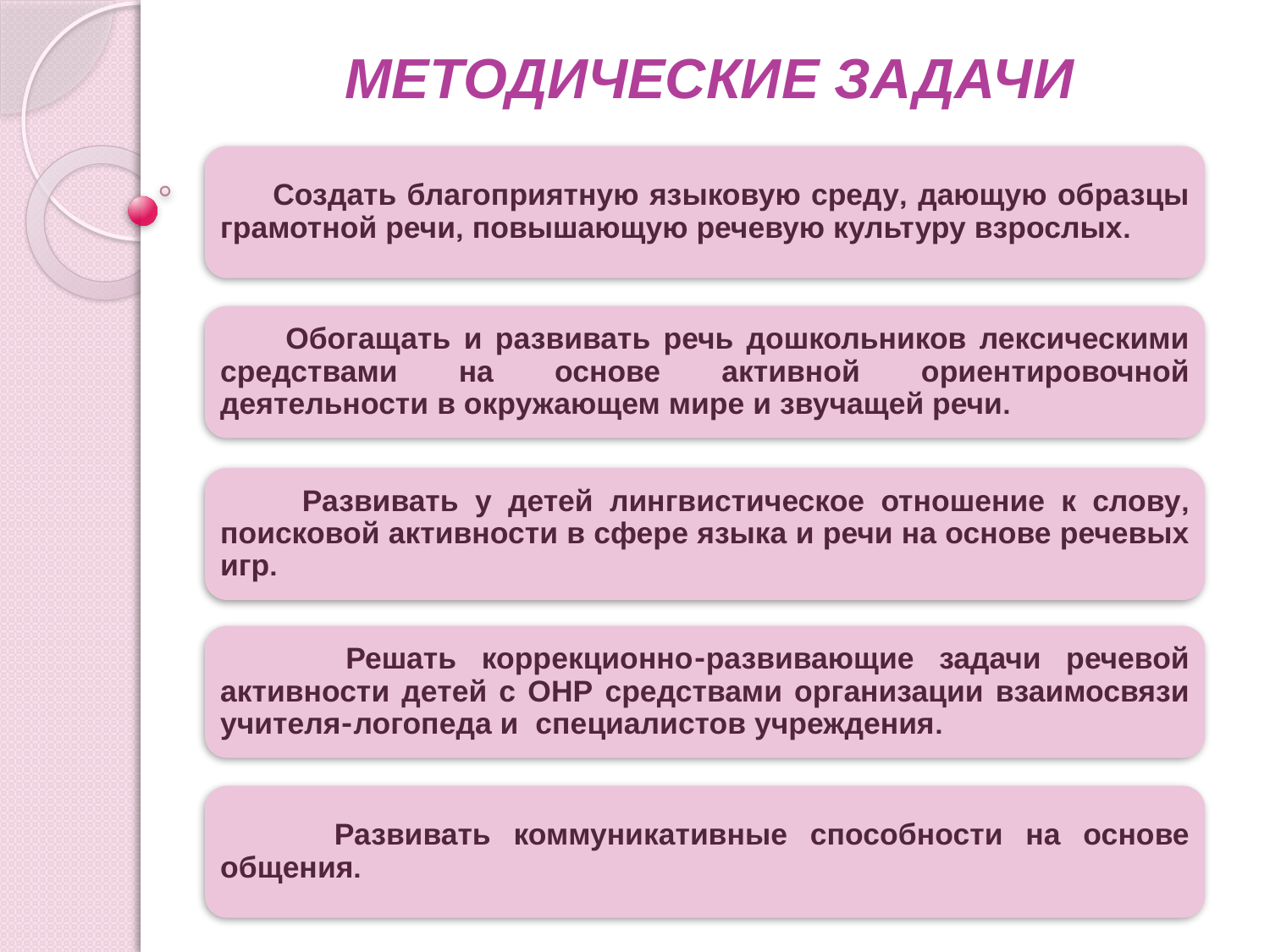

# МЕТОДИЧЕСКИЕ ЗАДАЧИ
     Создать благоприятную языковую среду, дающую образцы грамотной речи, повышающую речевую культуру взрослых.
     Обогащать и развивать речь дошкольников лексическими средствами на основе активной ориентировочной деятельности в окружающем мире и звучащей речи.
     Развивать у детей лингвистическое отношение к слову, поисковой активности в сфере языка и речи на основе речевых игр.
     Решать коррекционно-развивающие задачи речевой активности детей с ОНР средствами организации взаимосвязи учителя-логопеда и  специалистов учреждения.
     Развивать коммуникативные способности на основе общения.